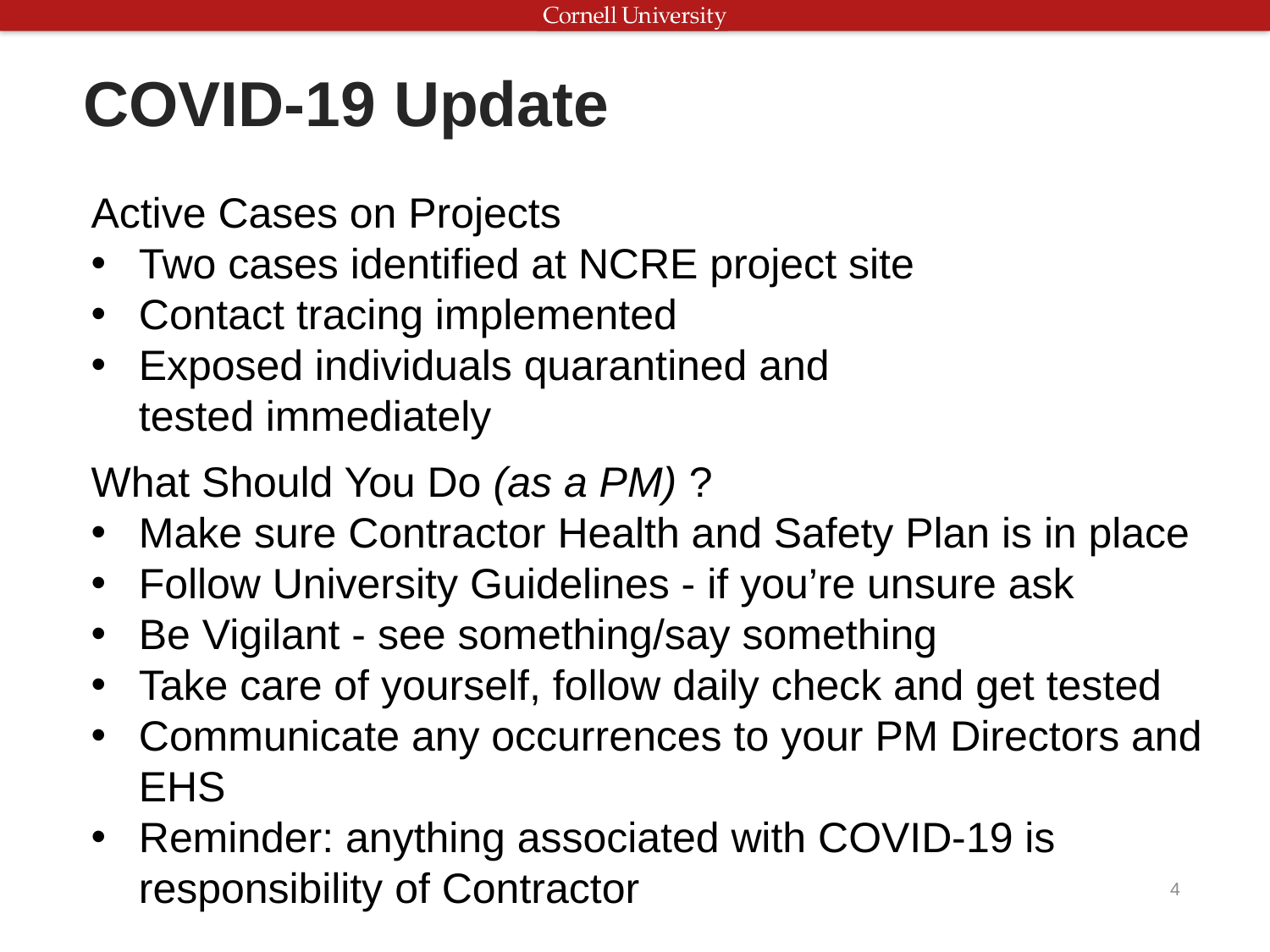

COVID-19 Update
Active Cases on Projects
Two cases identified at NCRE project site
Contact tracing implemented
Exposed individuals quarantined and tested immediately
What Should You Do (as a PM) ?
Make sure Contractor Health and Safety Plan is in place
Follow University Guidelines - if you’re unsure ask
Be Vigilant - see something/say something
Take care of yourself, follow daily check and get tested
Communicate any occurrences to your PM Directors and EHS
Reminder: anything associated with COVID-19 is responsibility of Contractor

4